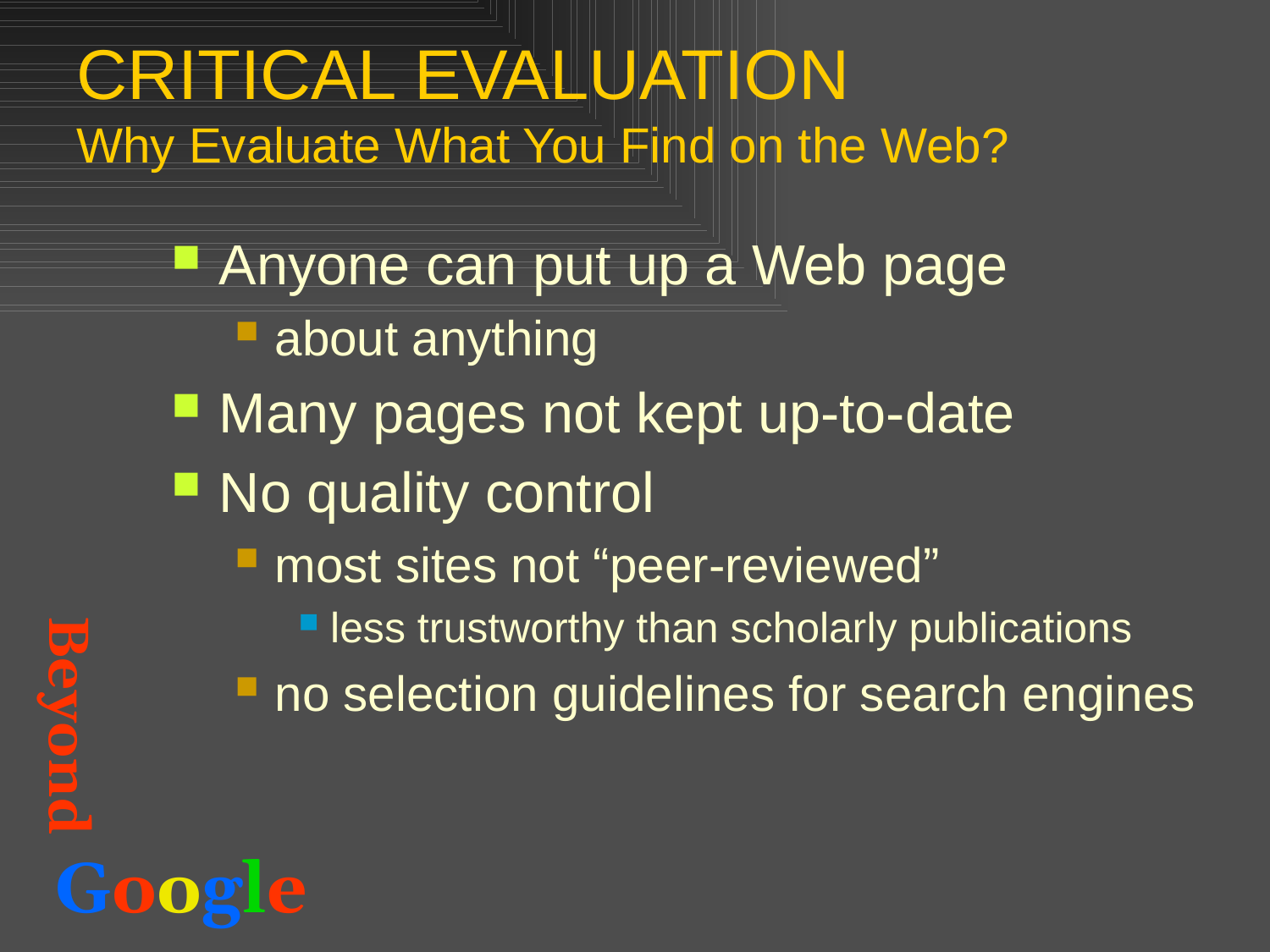

# CRITICAL EVALUATION Why Evaluate What You Find on the Web?
Anyone can put up a Web page
about anything
Many pages not kept up-to-date
No quality control
most sites not “peer-reviewed”
less trustworthy than scholarly publications
no selection guidelines for search engines